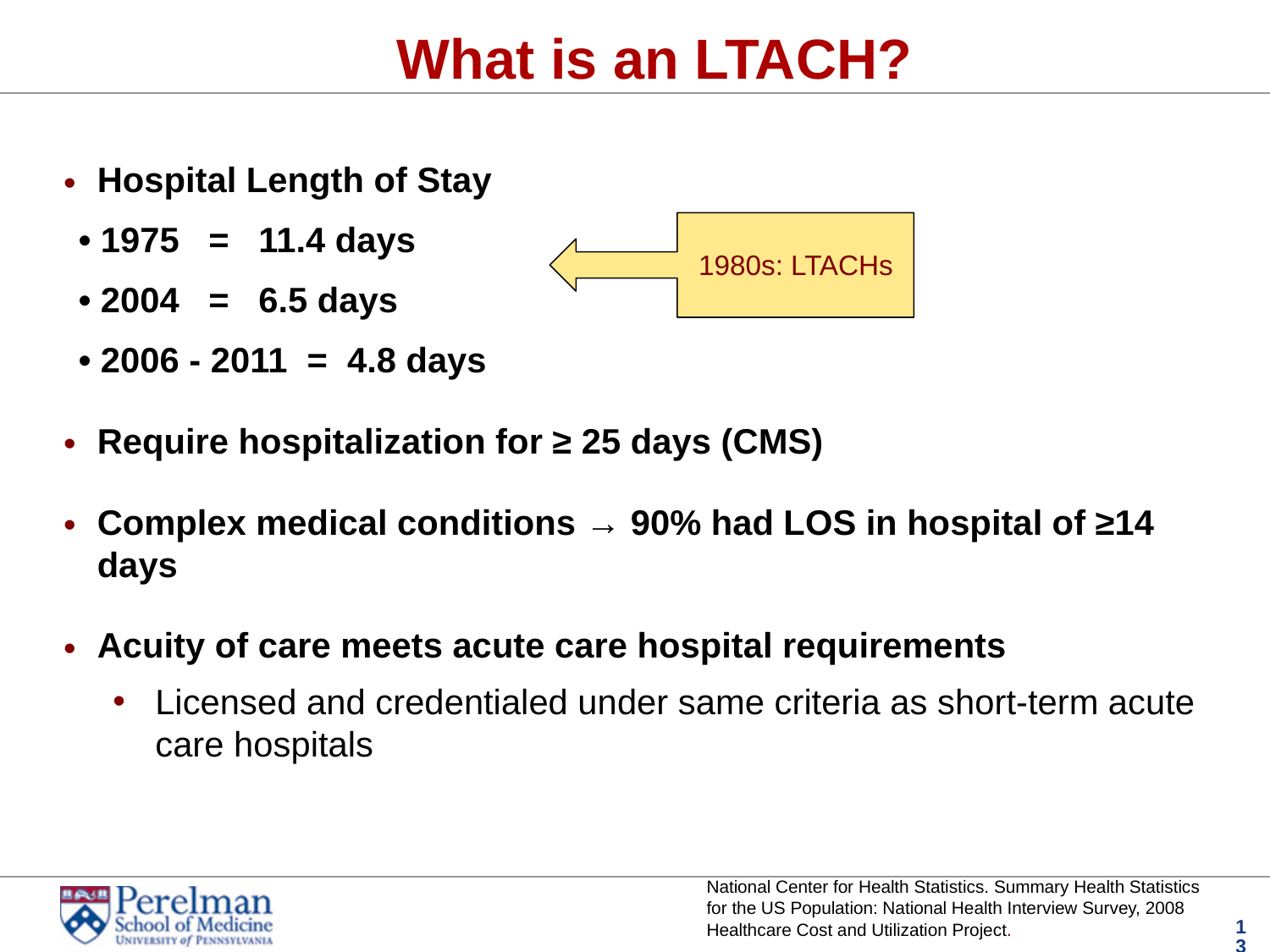

# What is an LTACH?
Hospital Length of Stay
	• 1975   =   11.4 days
	• 2004   =   6.5 days
	• 2006 - 2011  =  4.8 days
Require hospitalization for ≥ 25 days (CMS)
Complex medical conditions → 90% had LOS in hospital of ≥14 days
Acuity of care meets acute care hospital requirements
Licensed and credentialed under same criteria as short-term acute care hospitals

1980s: LTACHs
National Center for Health Statistics. Summary Health Statistics
for the US Population: National Health Interview Survey, 2008
Healthcare Cost and Utilization Project.